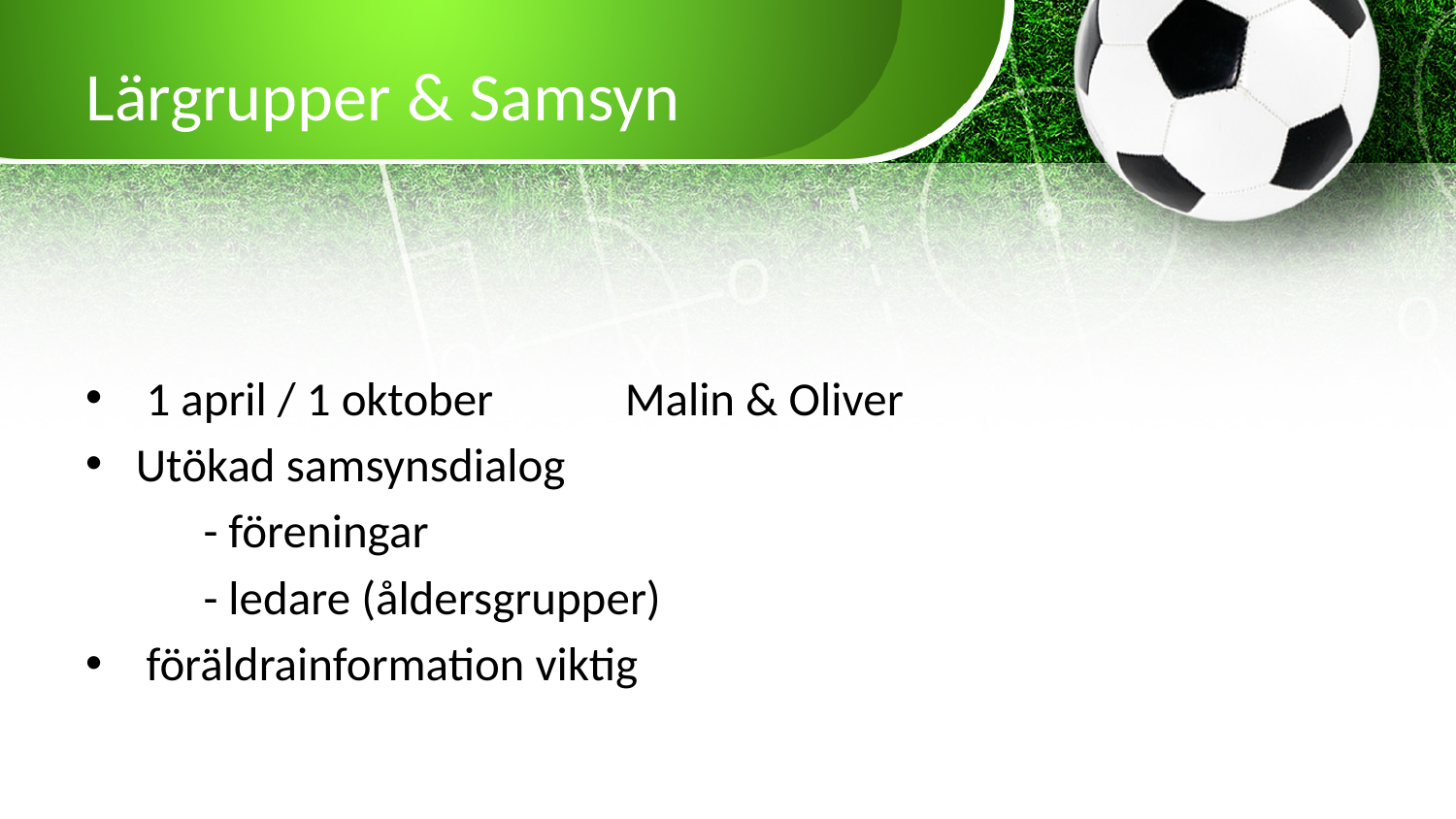

# Lärgrupper & Samsyn
 1 april / 1 oktober 		Malin & Oliver
Utökad samsynsdialog
           - föreningar
           - ledare (åldersgrupper)
 föräldrainformation viktig